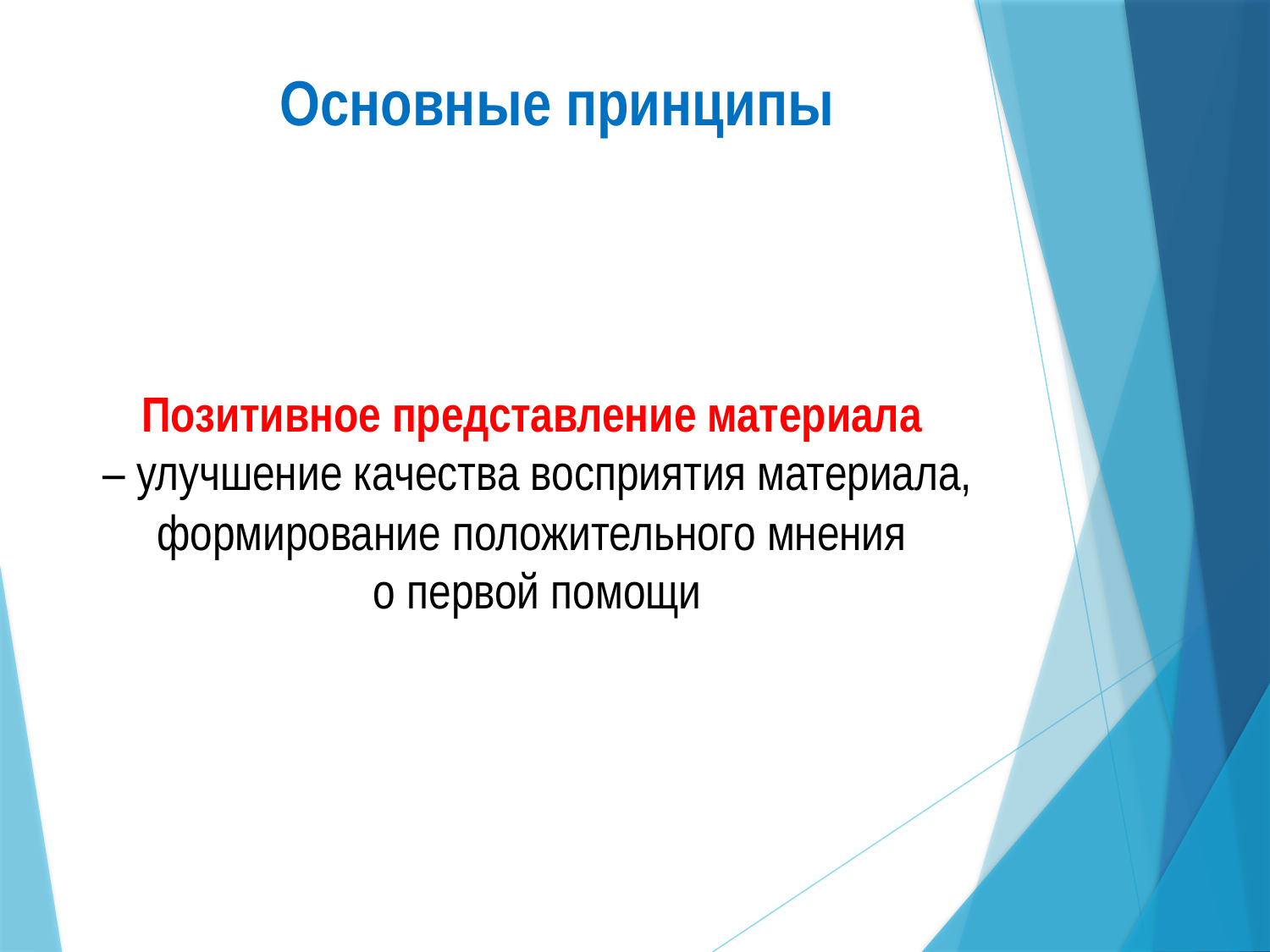

Основные принципы
Позитивное представление материала
– улучшение качества восприятия материала, формирование положительного мнения
о первой помощи